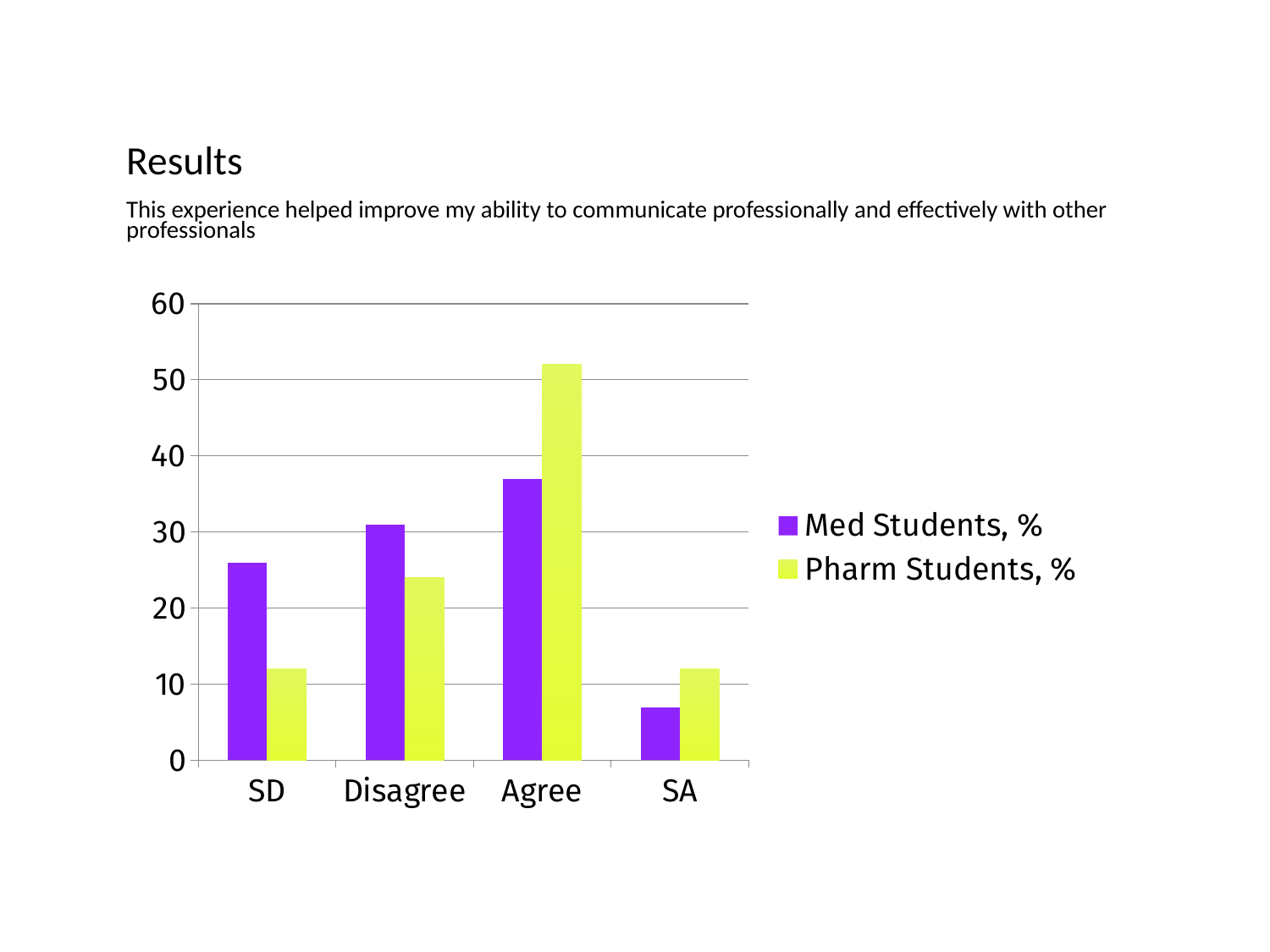

# Results This experience helped improve my ability to communicate professionally and effectively with other professionals

### Chart

| Category | Med Students, % | Pharm Students, % |
|---|---|---|
| SD | 26.0 | 12.0 |
| Disagree | 31.0 | 24.0 |
| Agree | 37.0 | 52.0 |
| SA | 7.0 | 12.0 |
P=.005, T=-2.87